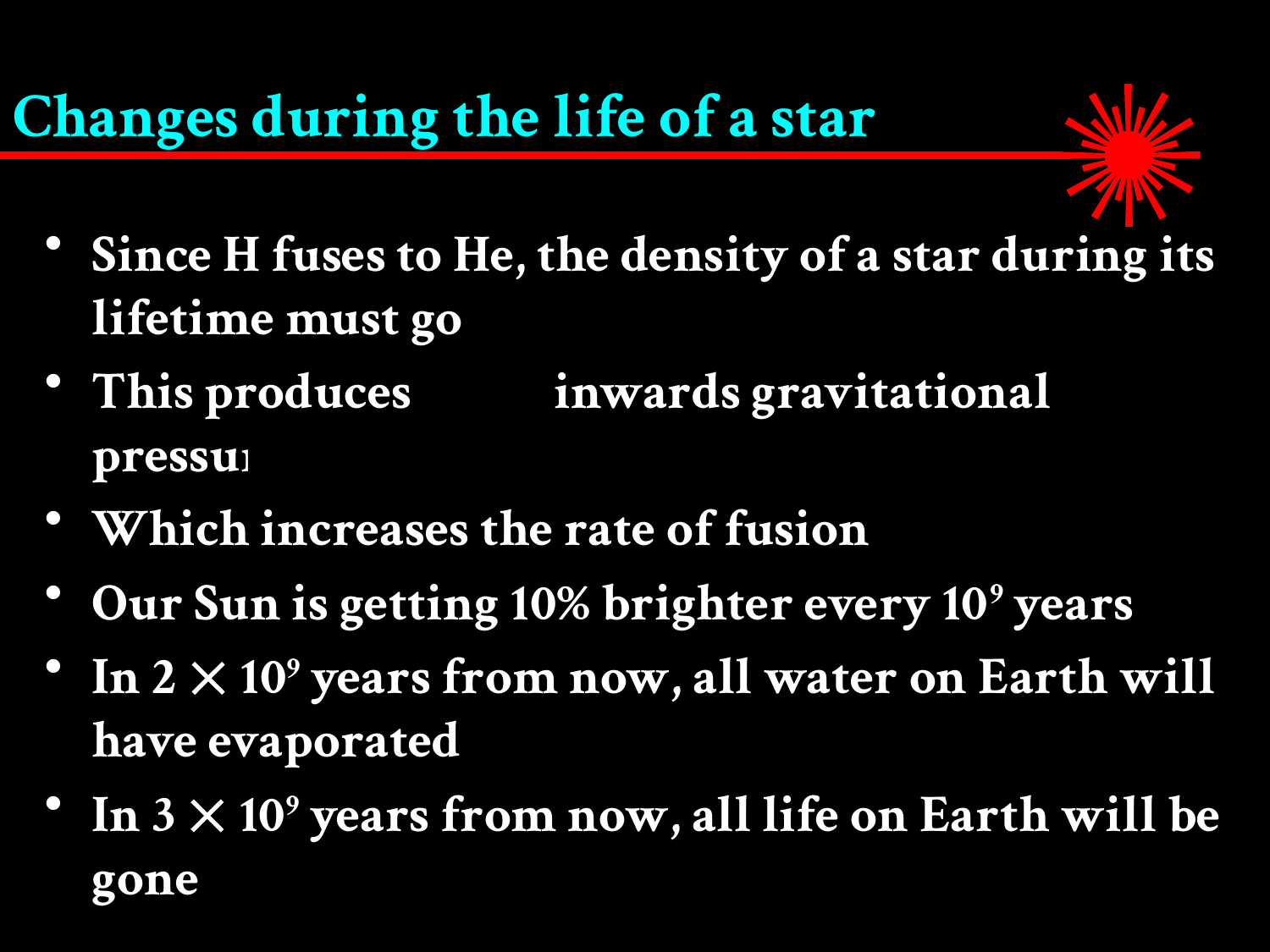

# Changes during the life of a star
Since H fuses to He, the density of a star during its lifetime must go up
This produces more inwards gravitational pressure
Which increases the rate of fusion
Our Sun is getting 10% brighter every 109 years
In 2 × 109 years from now, all water on Earth will have evaporated
In 3 × 109 years from now, all life on Earth will be gone